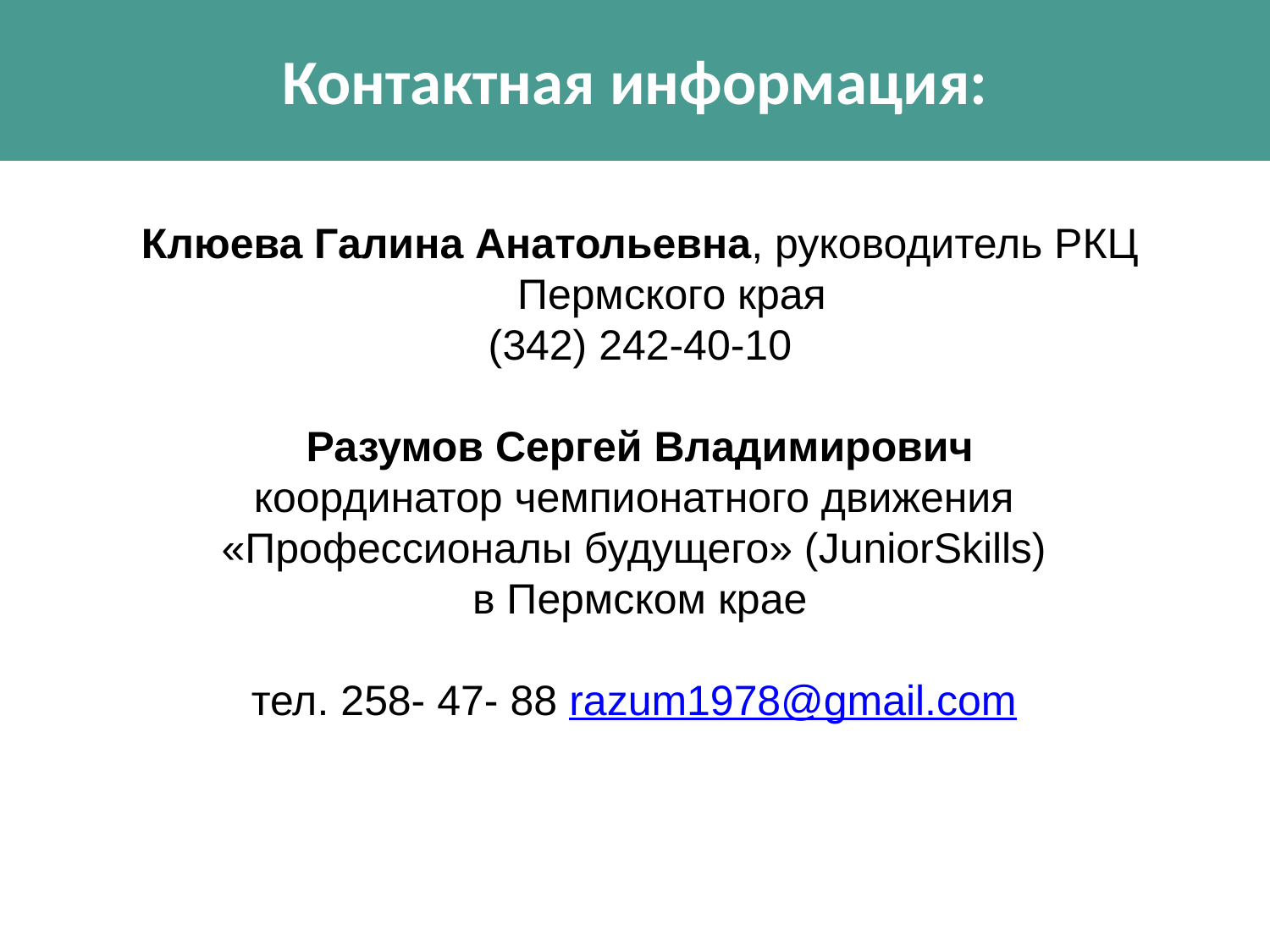

Контактная информация:

Клюева Галина Анатольевна, руководитель РКЦ Пермского края
(342) 242-40-10

Разумов Сергей Владимирович
координатор чемпионатного движения
«Профессионалы будущего» (JuniorSkills)
в Пермском крае

тел. 258- 47- 88 razum1978@gmail.com